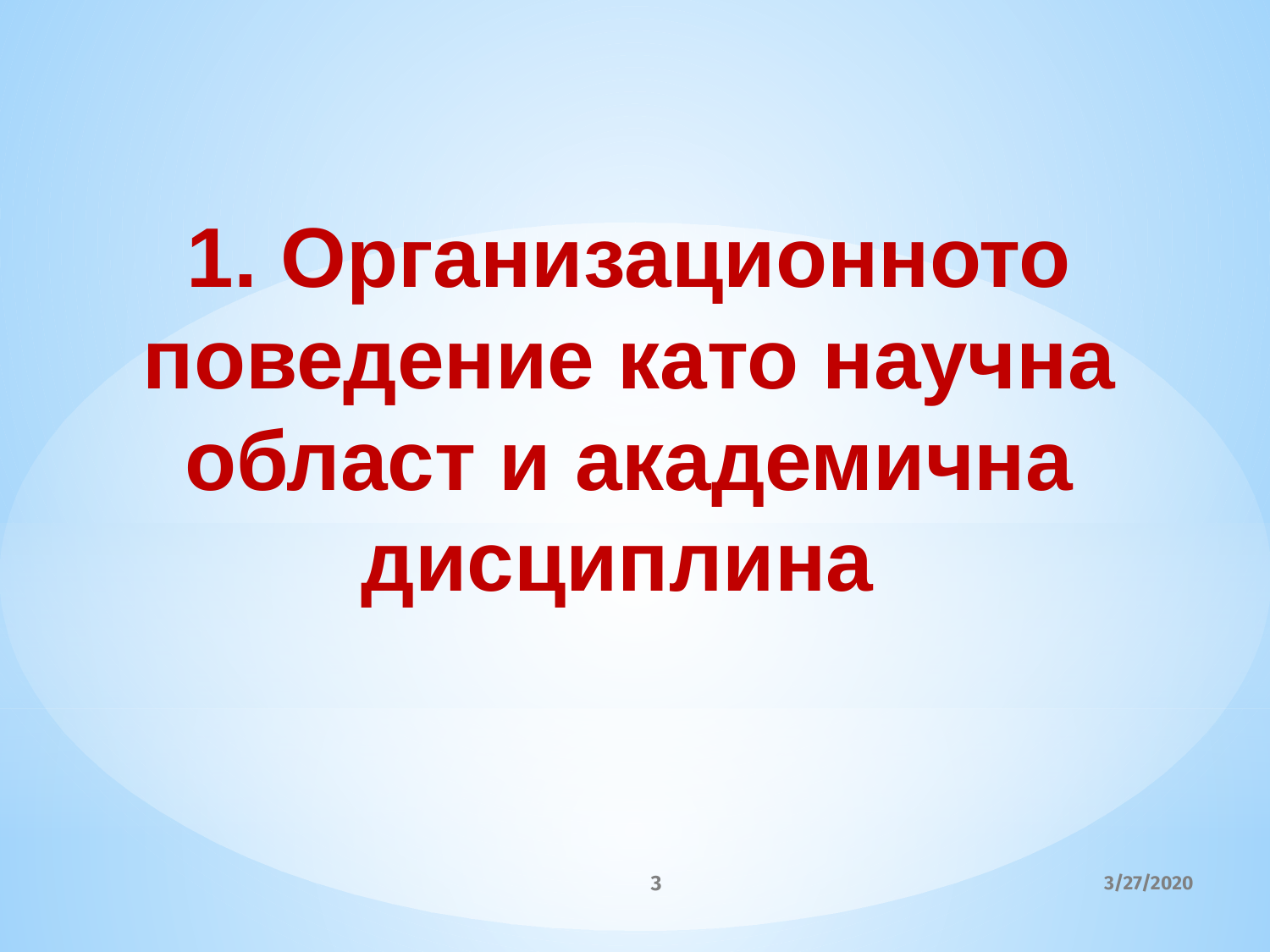

# 1. Организационното поведение като научна област и академична дисциплина
3
3/27/2020